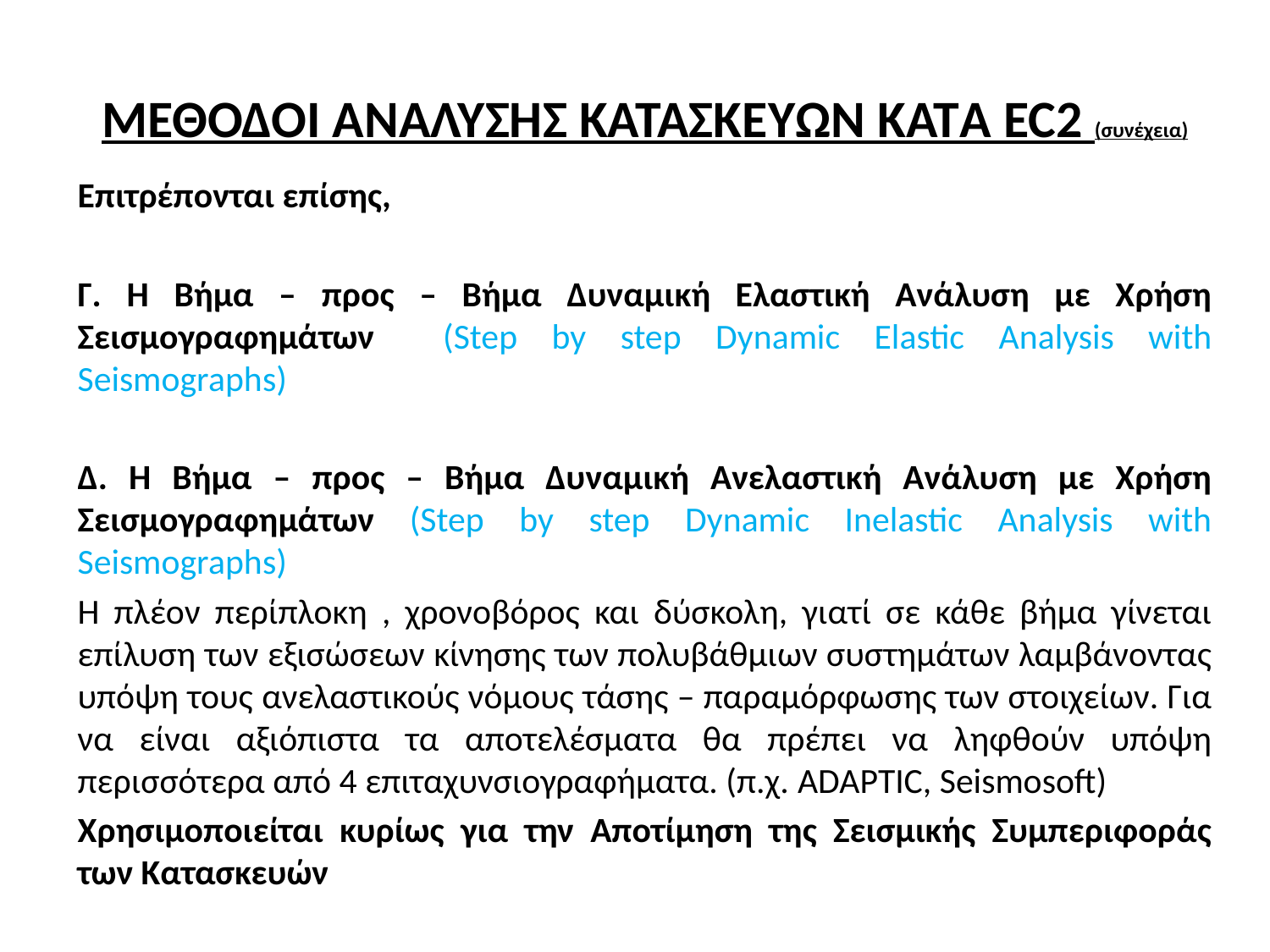

# ΜΕΘΟΔΟΙ ΑΝΑΛΥΣΗΣ ΚΑΤΑΣΚΕΥΩΝ ΚΑΤA EC2 (συνέχεια)
Επιτρέπονται επίσης,

Γ. Η Βήμα – προς – Βήμα Δυναμική Ελαστική Ανάλυση με Χρήση Σεισμογραφημάτων  (Step by step Dynamic Elastic Analysis with Seismographs)

Δ. Η Βήμα – προς – Βήμα Δυναμική Ανελαστική Ανάλυση με Χρήση Σεισμογραφημάτων (Step by step Dynamic Inelastic Analysis with Seismographs)
Η πλέον περίπλοκη , χρονοβόρος και δύσκολη, γιατί σε κάθε βήμα γίνεται επίλυση των εξισώσεων κίνησης των πολυβάθμιων συστημάτων λαμβάνοντας υπόψη τους ανελαστικούς νόμους τάσης – παραμόρφωσης των στοιχείων. Για να είναι αξιόπιστα τα αποτελέσματα θα πρέπει να ληφθούν υπόψη περισσότερα από 4 επιταχυνσιογραφήματα. (π.χ. ADAPTIC, Seismosoft)
Χρησιμοποιείται κυρίως για την Αποτίμηση της Σεισμικής Συμπεριφοράς των Κατασκευών